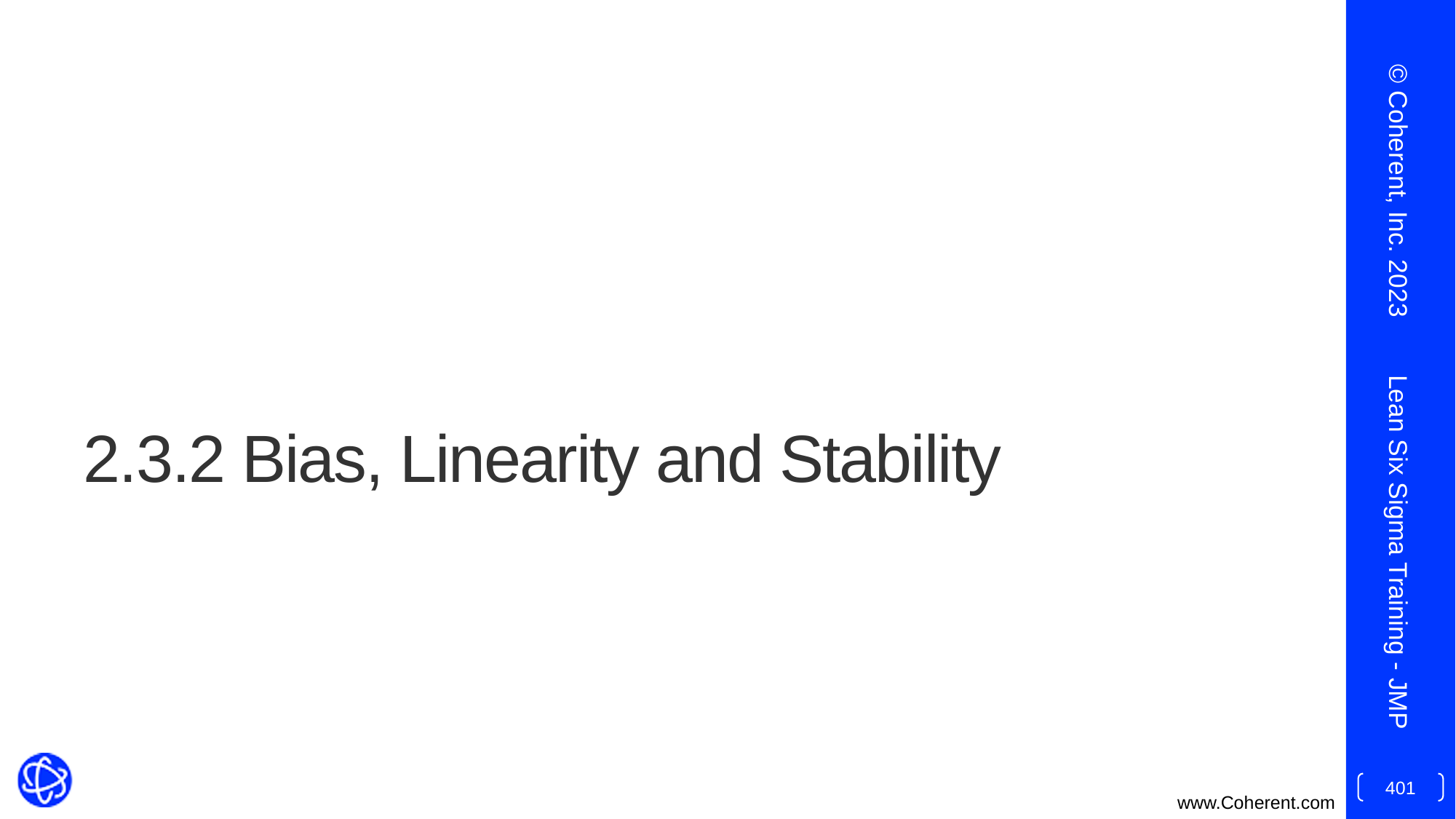

© Coherent, Inc. 2023
# 2.3.2 Bias, Linearity and Stability
Lean Six Sigma Training - JMP
401